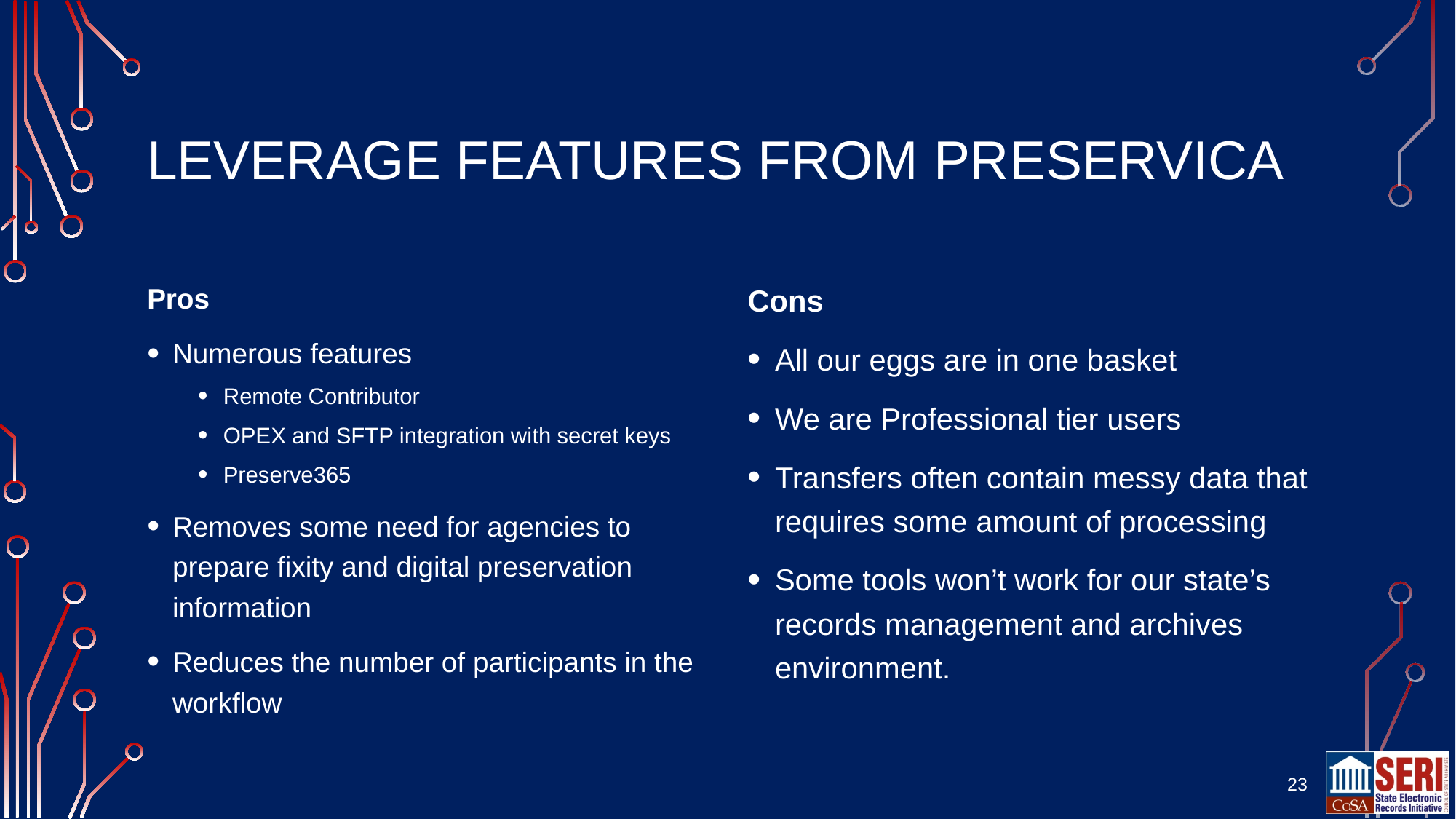

# Leverage Features from Preservica
Pros
Numerous features
Remote Contributor
OPEX and SFTP integration with secret keys
Preserve365
Removes some need for agencies to prepare fixity and digital preservation information
Reduces the number of participants in the workflow
Cons
All our eggs are in one basket
We are Professional tier users
Transfers often contain messy data that requires some amount of processing
Some tools won’t work for our state’s records management and archives environment.

23